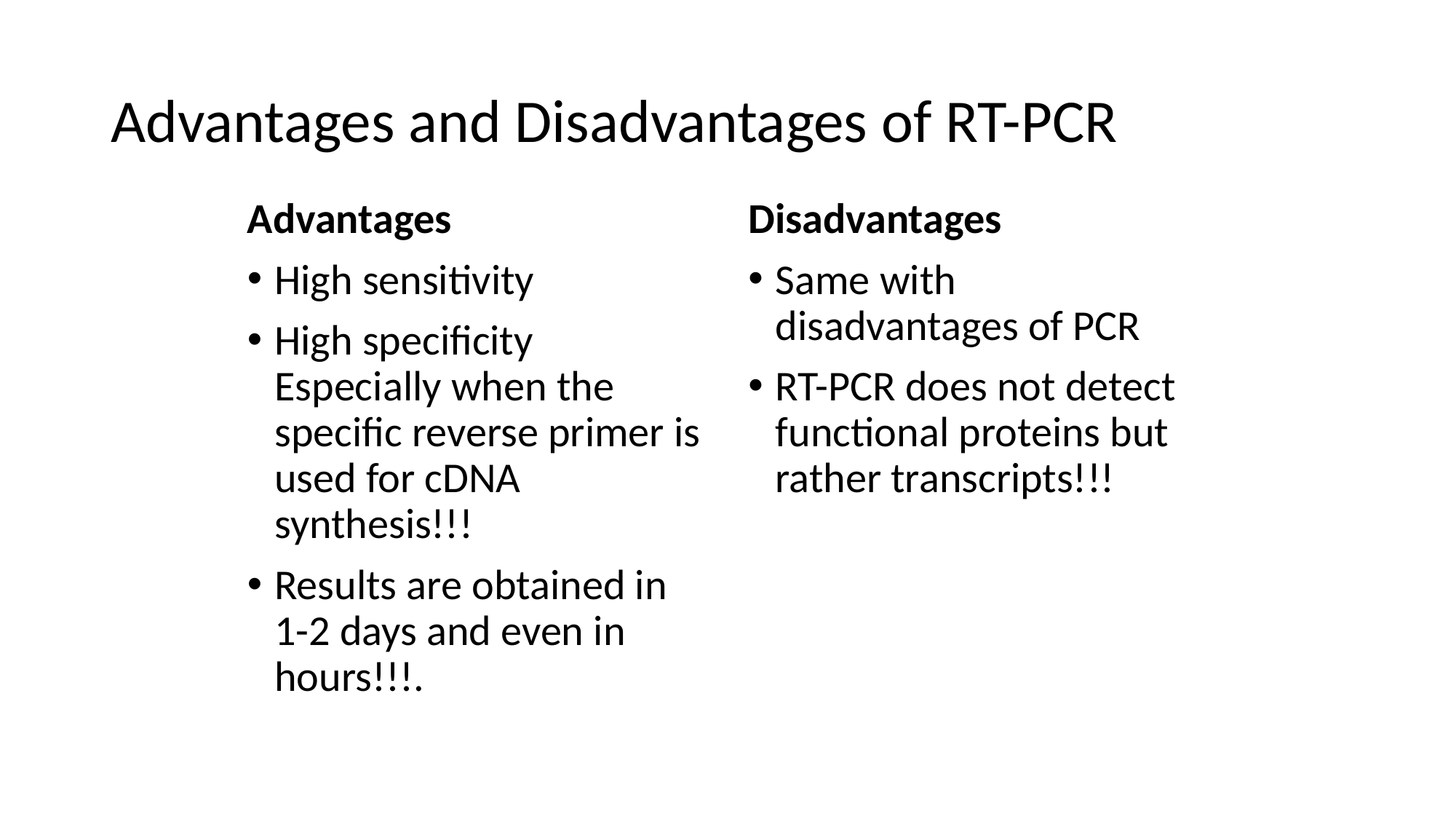

# Advantages and Disadvantages of RT-PCR
Advantages
High sensitivity
High specificity Especially when the specific reverse primer is used for cDNA synthesis!!!
Results are obtained in 1-2 days and even in hours!!!.
Disadvantages
Same with disadvantages of PCR
RT-PCR does not detect functional proteins but rather transcripts!!!